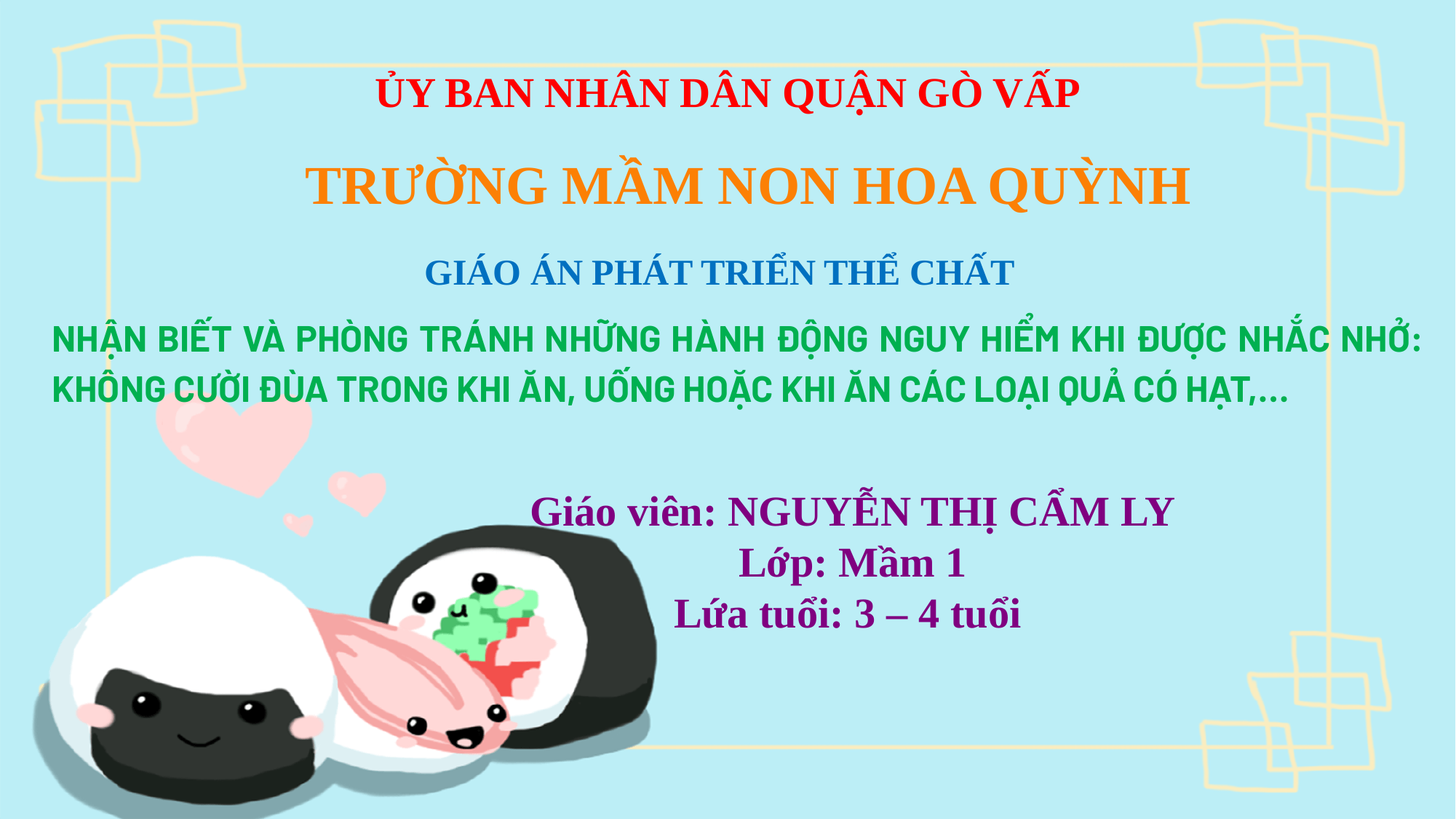

ỦY BAN NHÂN DÂN QUẬN GÒ VẤP
TRƯỜNG MẦM NON HOA QUỲNH
GIÁO ÁN PHÁT TRIỂN THỂ CHẤT
NHẬN BIẾT VÀ PHÒNG TRÁNH NHỮNG HÀNH ĐỘNG NGUY HIỂM KHI ĐƯỢC NHẮC NHỞ: KHÔNG CƯỜI ĐÙA TRONG KHI ĂN, UỐNG HOẶC KHI ĂN CÁC LOẠI QUẢ CÓ HẠT,…
Giáo viên: NGUYỄN THỊ CẨM LY
Lớp: Mầm 1
Lứa tuổi: 3 – 4 tuổi